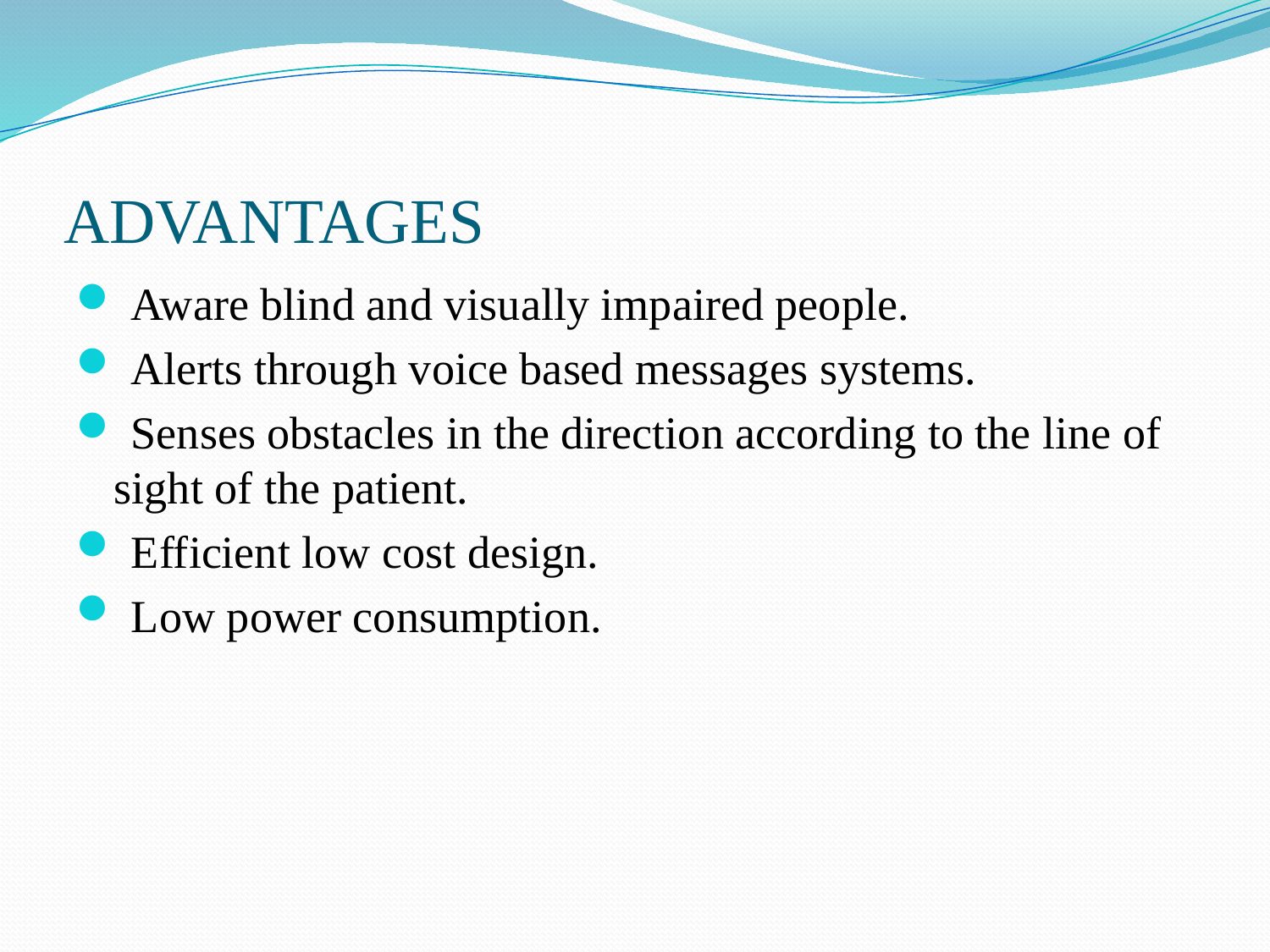

# ADVANTAGES
 Aware blind and visually impaired people.
 Alerts through voice based messages systems.
 Senses obstacles in the direction according to the line of sight of the patient.
 Efficient low cost design.
 Low power consumption.